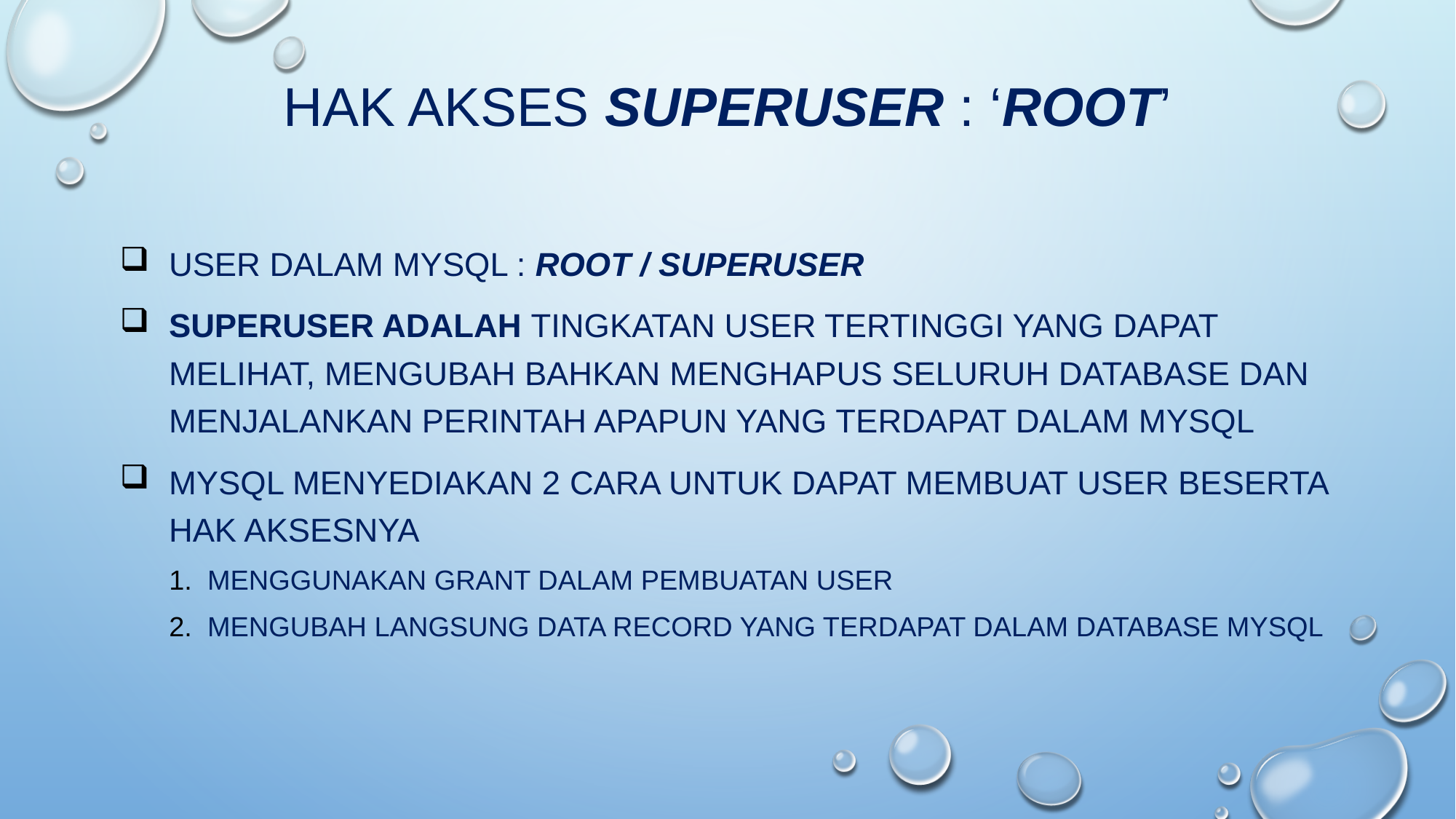

# Hak Akses Superuser : ‘root’
User dalam MySQL : root / superuser
Superuser adalah tingkatan user tertinggi yang dapat melihat, mengubah bahkan menghapus seluruh database dan menjalankan perintah apapun yang terdapat dalam MySQL
MySQL menyediakan 2 cara untuk dapat membuat user beserta hak aksesnya
Menggunakan GRANT dalam pembuatan user
Mengubah langsung data record yang terdapat dalam database MySQL